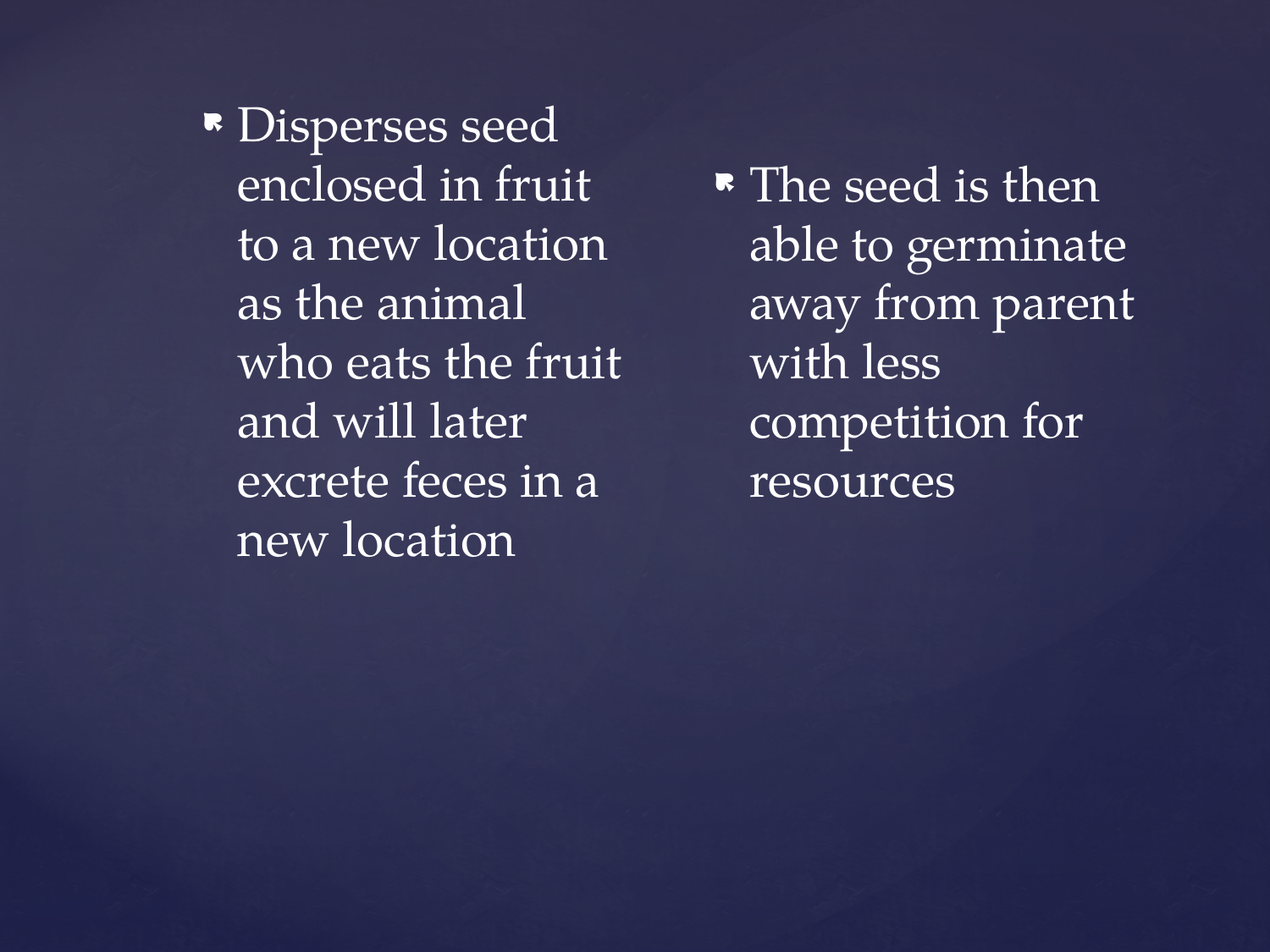

Disperses seed enclosed in fruit to a new location as the animal who eats the fruit and will later excrete feces in a new location
The seed is then able to germinate away from parent with less competition for resources
#